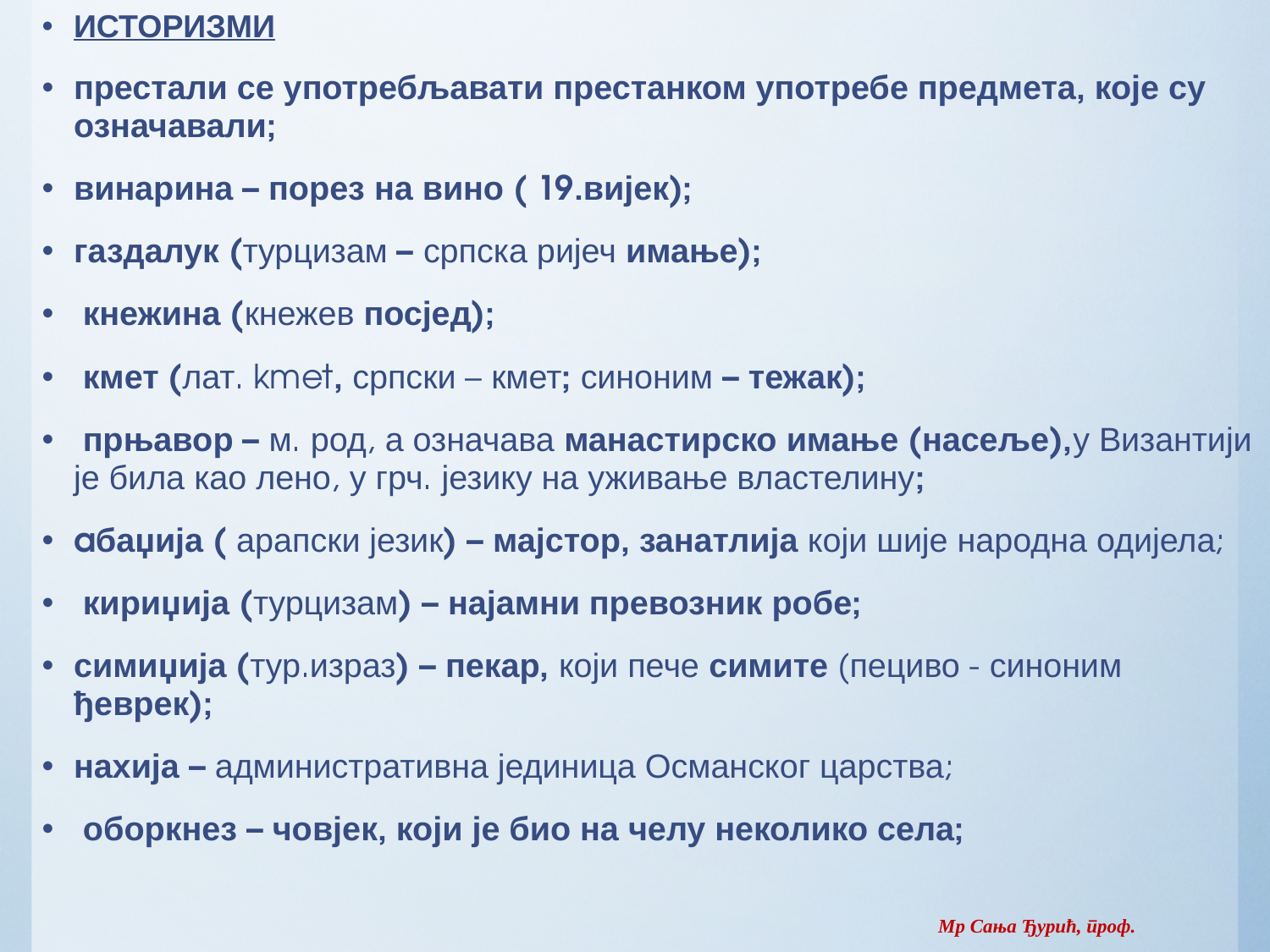

ИСТОРИЗМИ
престали се употребљавати престанком употребе предмета, које су означавали;
винарина – порез на вино ( 19.вијек);
газдалук (турцизам – српска ријеч имање);
 кнежина (кнежев посјед);
 кмет (лат. kmet, српски – кмет; синоним – тежак);
 прњавор – м. род, а означава манастирско имање (насеље),у Византији је била као лено, у грч. језику на уживање властелину;
aбаџија ( арапски језик) – мајстор, занатлија који шије народна одијела;
 кириџија (турцизам) – најамни превозник робе;
симиџија (тур.израз) – пекар, који пече симите (пециво - синоним ђеврек);
нахија – административна јединица Османског царства;
 оборкнез – човјек, који је био на челу неколико села;

Мр Сања Ђурић, проф.